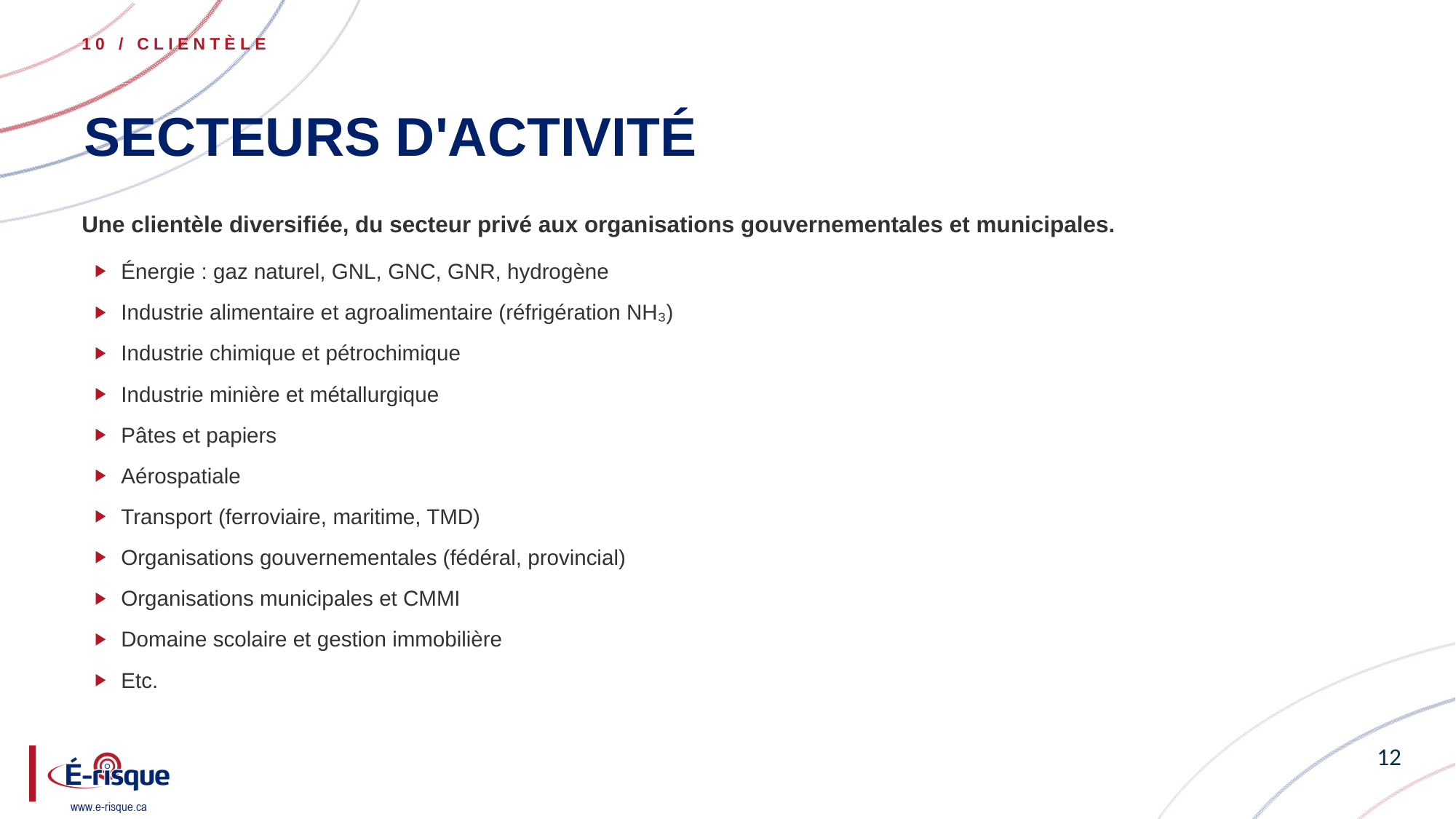

10 / CLIENTÈLE
# Secteurs d'activité
Une clientèle diversifiée, du secteur privé aux organisations gouvernementales et municipales.
Énergie : gaz naturel, GNL, GNC, GNR, hydrogène
Industrie alimentaire et agroalimentaire (réfrigération NH₃)
Industrie chimique et pétrochimique
Industrie minière et métallurgique
Pâtes et papiers
Aérospatiale
Transport (ferroviaire, maritime, TMD)
Organisations gouvernementales (fédéral, provincial)
Organisations municipales et CMMI
Domaine scolaire et gestion immobilière
Etc.
12